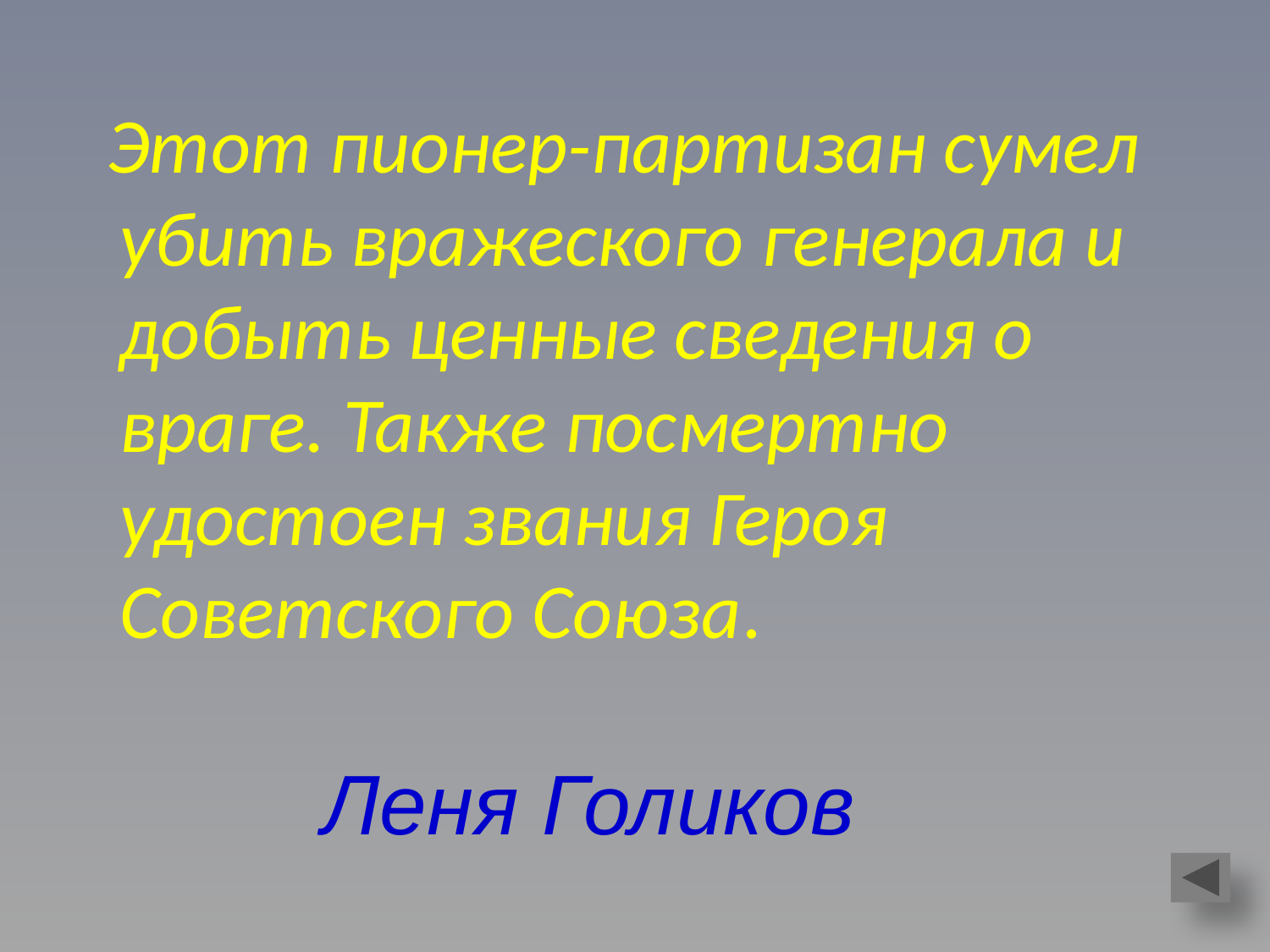

Этот пионер-партизан сумел убить вражеского генерала и добыть ценные сведения о враге. Также посмертно удостоен звания Героя Советского Союза.
Леня Голиков